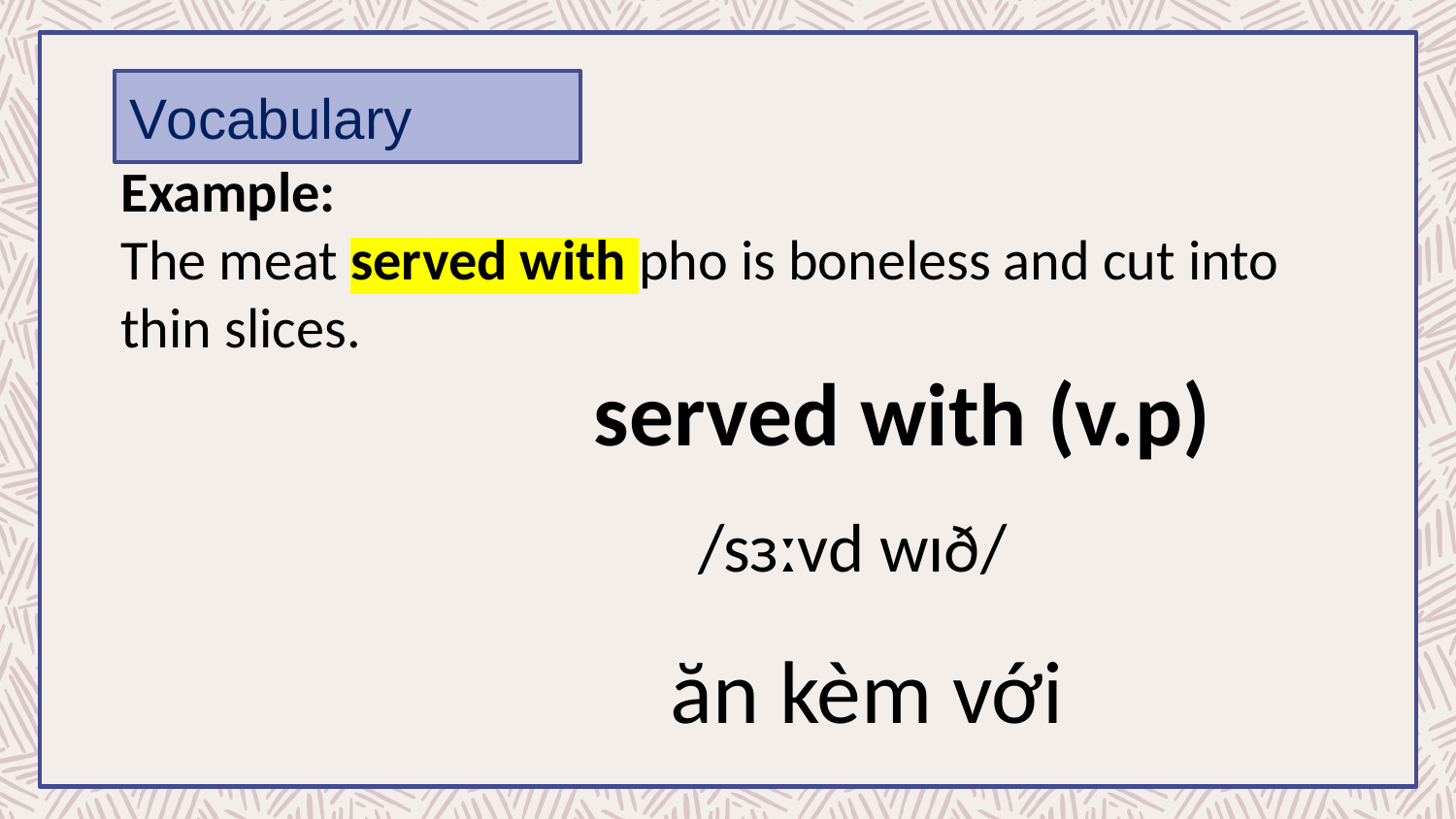

Vocabulary
Example:
The meat served with pho is boneless and cut into thin slices.
served with (v.p)
/sɜːvd wɪð/
ăn kèm với